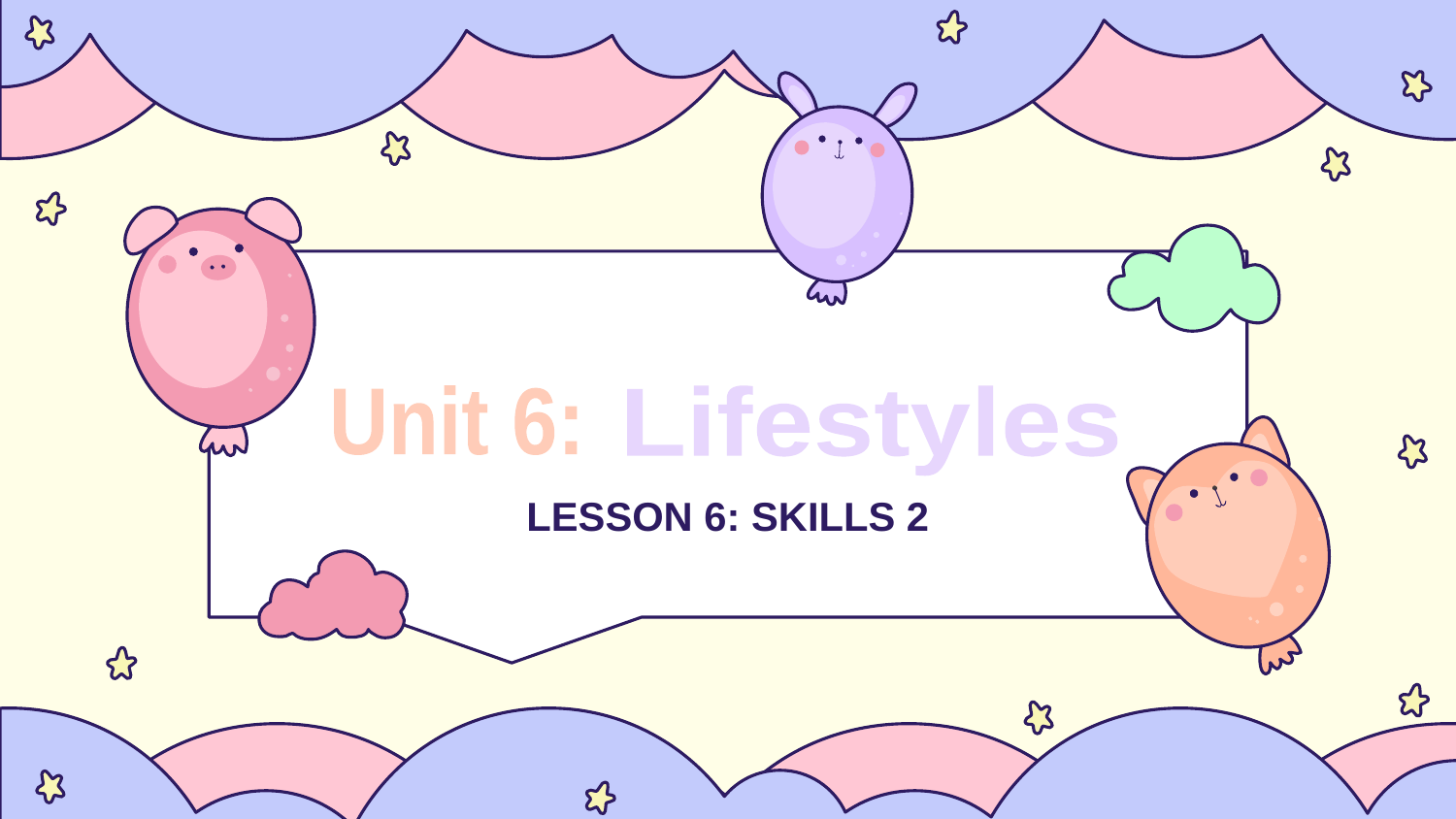

Unit 6:
Lifestyles

# LESSON 6: SKILLS 2